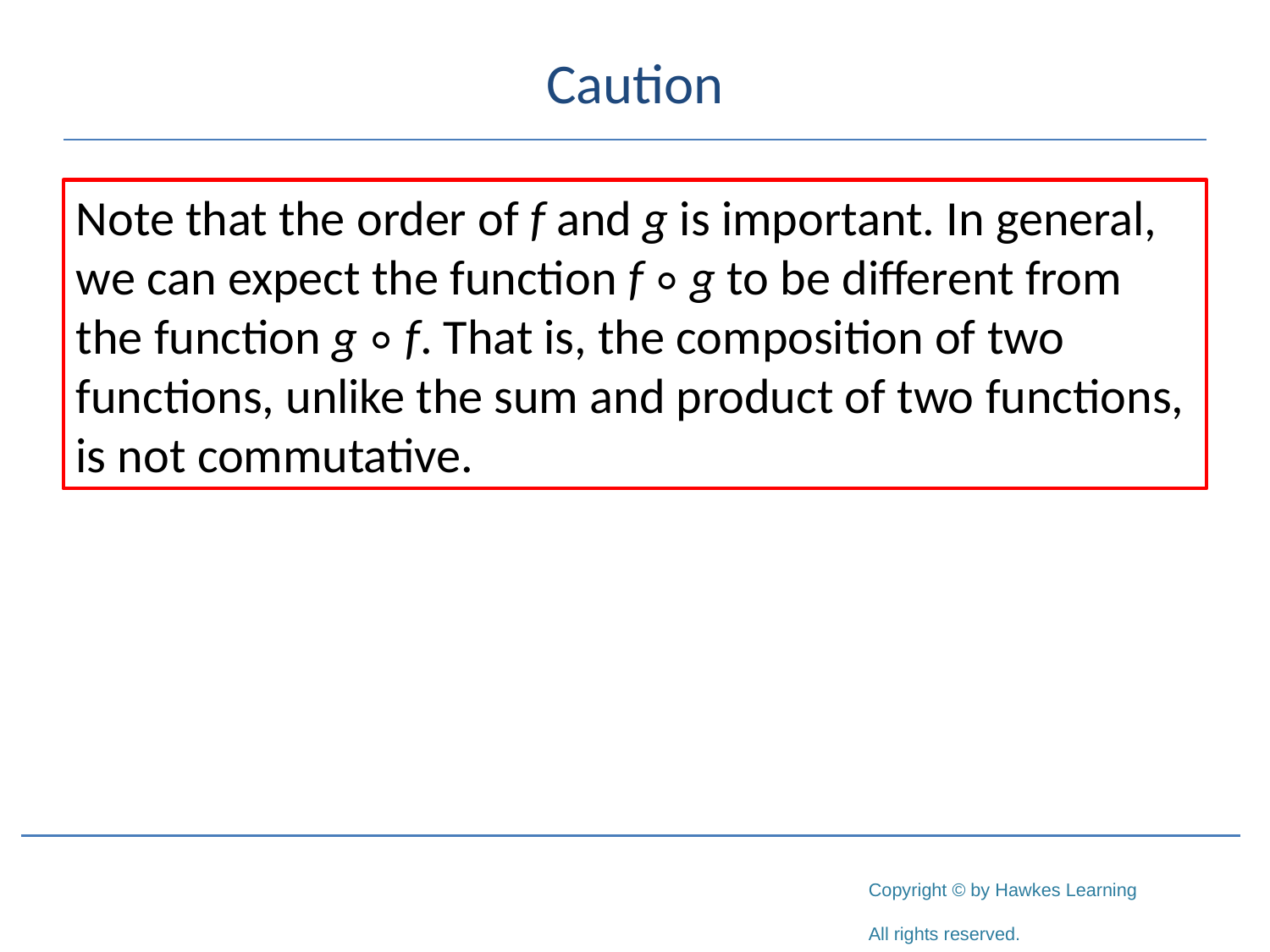

# Caution

Note that the order of f and g is important. In general, we can expect the function f ∘ g to be different from the function g ∘ f. That is, the composition of two functions, unlike the sum and product of two functions, is not commutative.